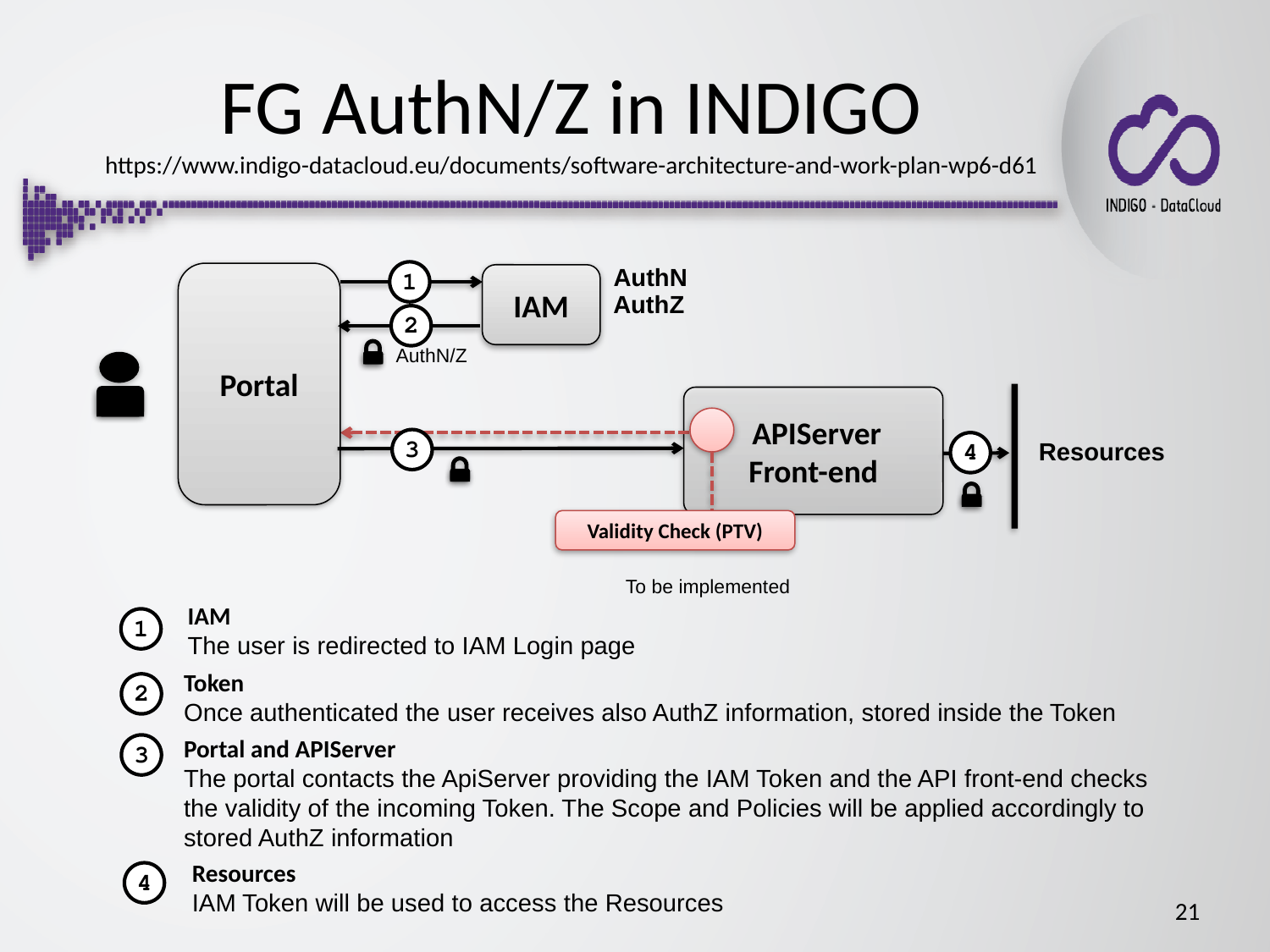

FG AuthN/Z in INDIGO
https://www.indigo-datacloud.eu/documents/software-architecture-and-work-plan-wp6-d61
AuthN
1

Portal
IAM
AuthZ
2

AuthN/Z

 APIServer
Front-end

3

4

Resources

Validity Check (PTV)
To be implemented
IAM
The user is redirected to IAM Login page
1

Token
Once authenticated the user receives also AuthZ information, stored inside the Token
2

Portal and APIServer
The portal contacts the ApiServer providing the IAM Token and the API front-end checks the validity of the incoming Token. The Scope and Policies will be applied accordingly to stored AuthZ information
3

Resources
IAM Token will be used to access the Resources
4

21